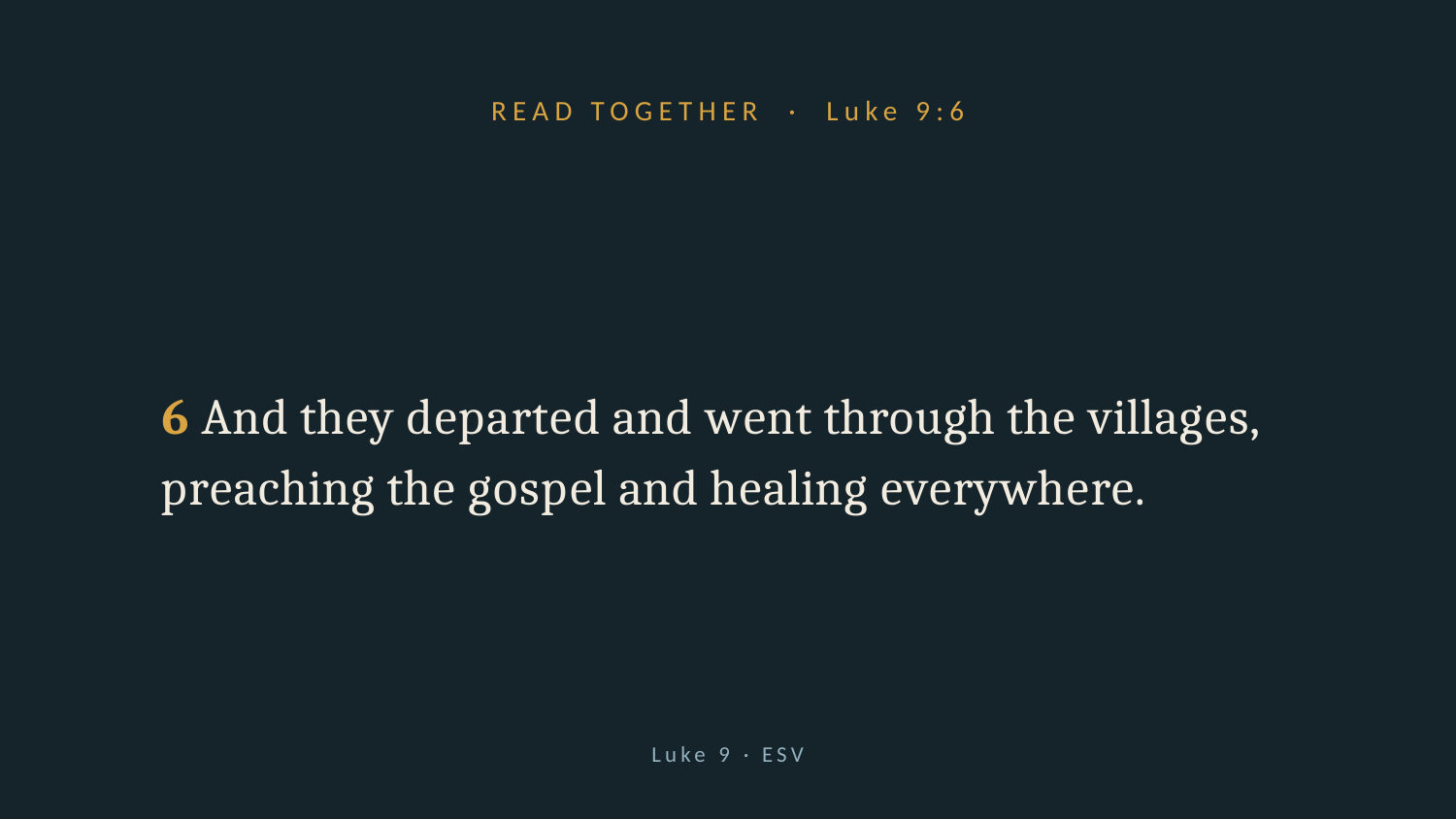

READ TOGETHER  ·  Luke 9:6
6 And they departed and went through the villages, preaching the gospel and healing everywhere.
Luke 9 · ESV